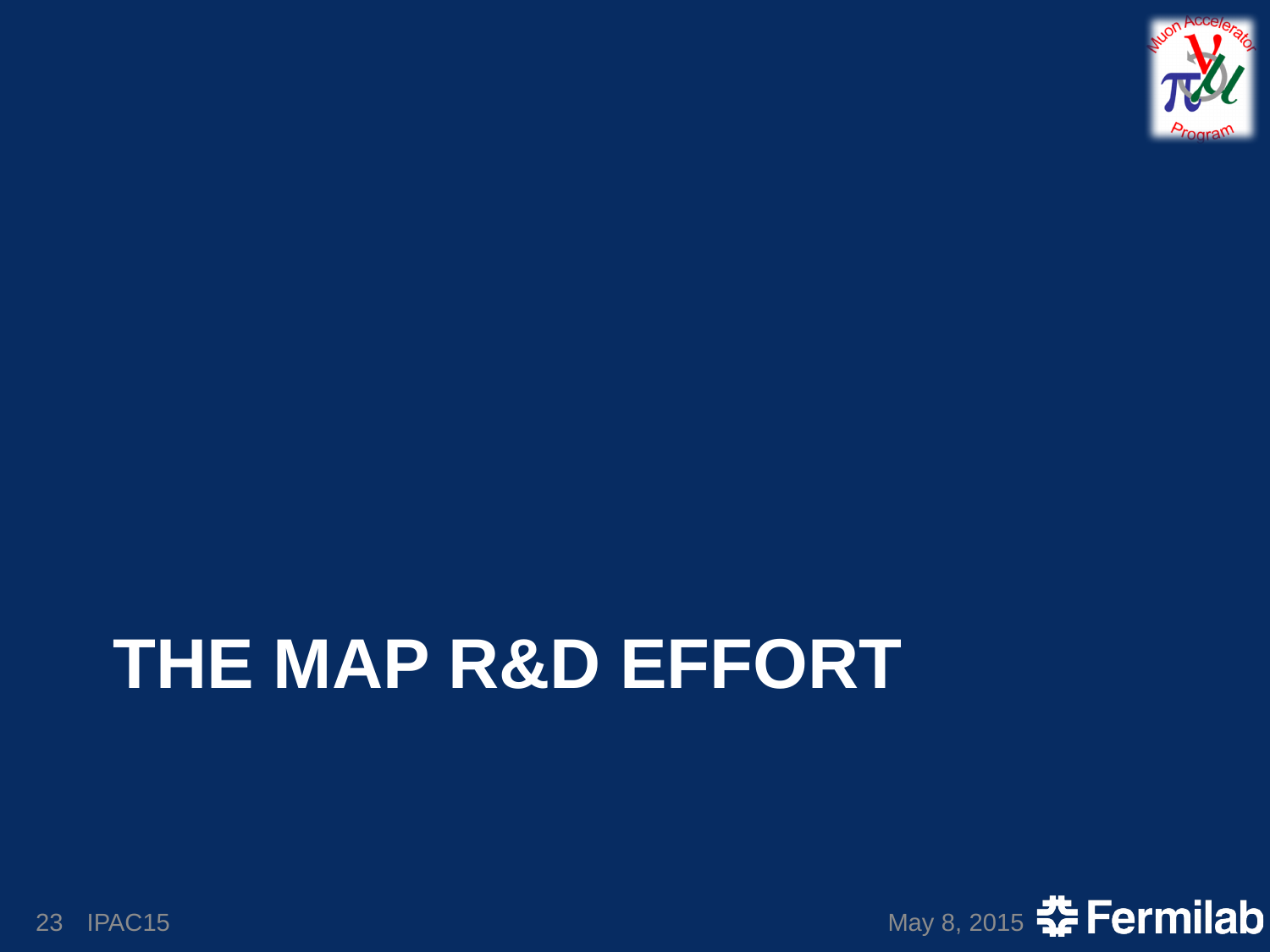

# The MAP R&D effort
23
IPAC15
May 8, 2015